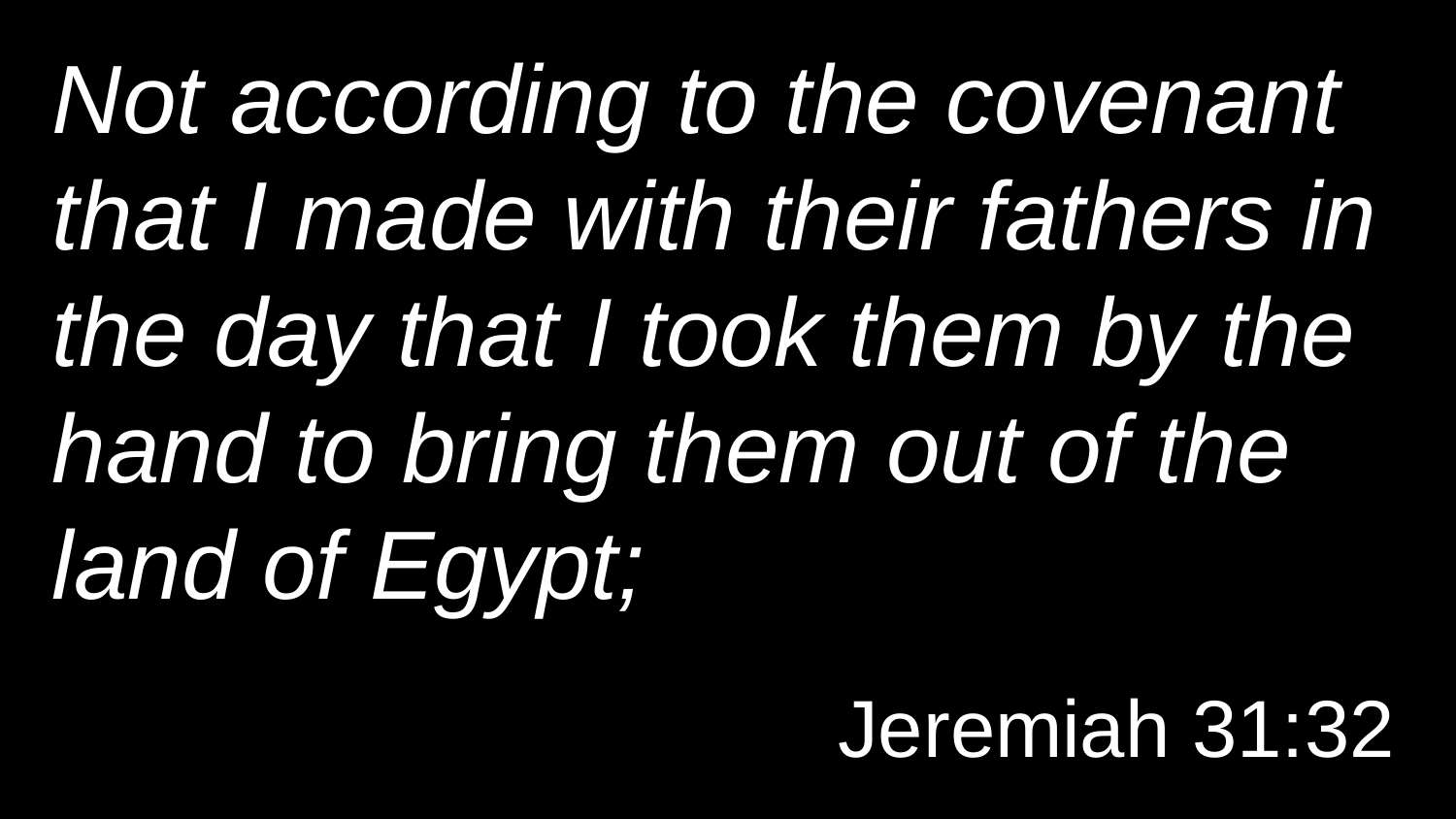

Not according to the covenant that I made with their fathers in the day that I took them by the hand to bring them out of the land of Egypt;

Jeremiah 31:32